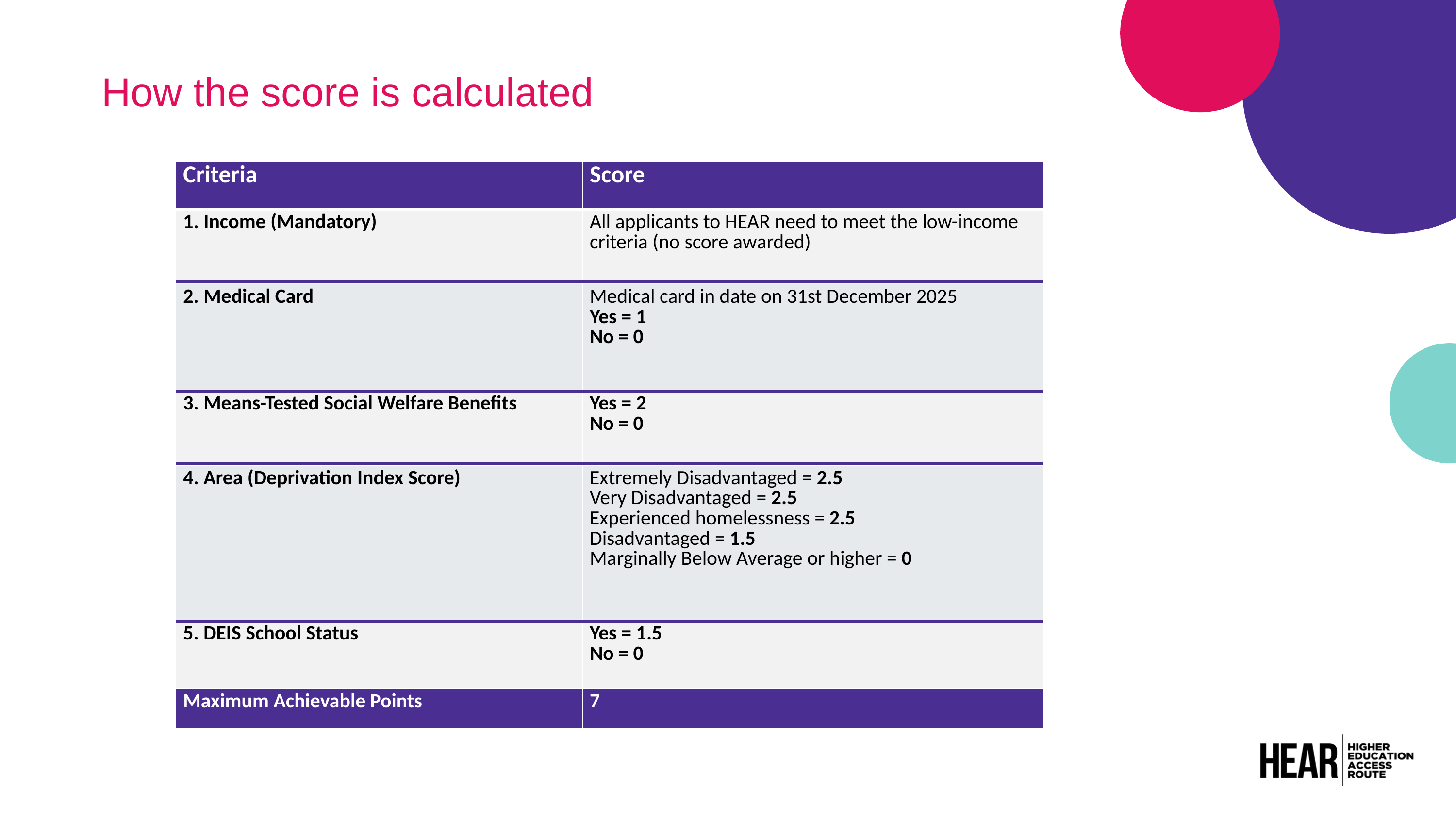

How the score is calculated
| Criteria | Score |
| --- | --- |
| 1. Income (Mandatory) | All applicants to HEAR need to meet the low-income criteria (no score awarded) |
| 2. Medical Card | Medical card in date on 31st December 2025 Yes = 1 No = 0 |
| 3. Means-Tested Social Welfare Benefits | Yes = 2 No = 0 |
| 4. Area (Deprivation Index Score) | Extremely Disadvantaged = 2.5 Very Disadvantaged = 2.5 Experienced homelessness = 2.5 Disadvantaged = 1.5 Marginally Below Average or higher = 0 |
| 5. DEIS School Status | Yes = 1.5 No = 0 |
| Maximum Achievable Points | 7 |
2
3